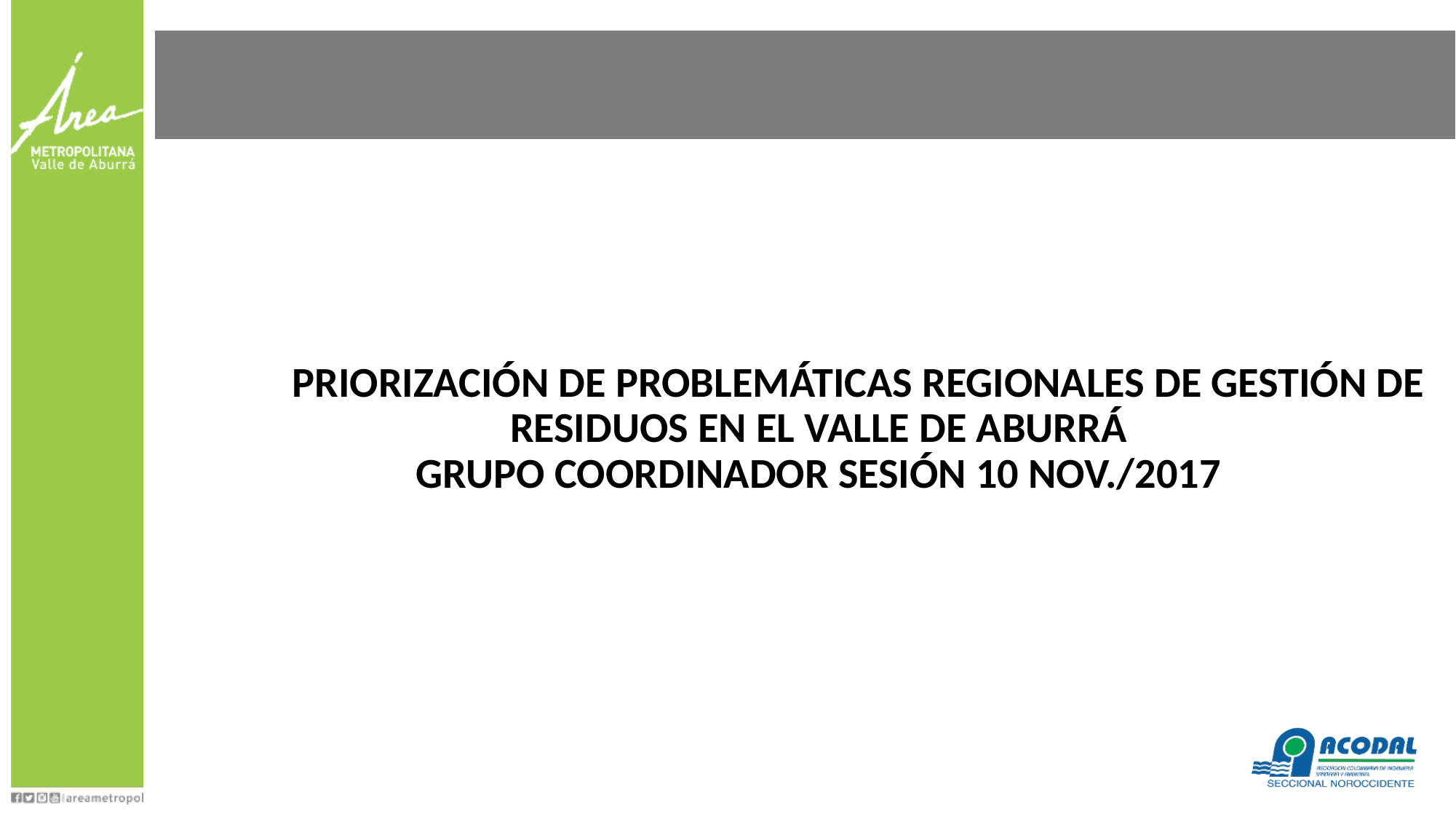

# ´SPRPRIORIZACIÓN DE PROBLEMÁTICAS REGIONALES DE GESTIÓN DE RESIDUOS EN EL VALLE DE ABURRÁ GRUPO COORDINADOR SESIÓN 10 NOV./2017